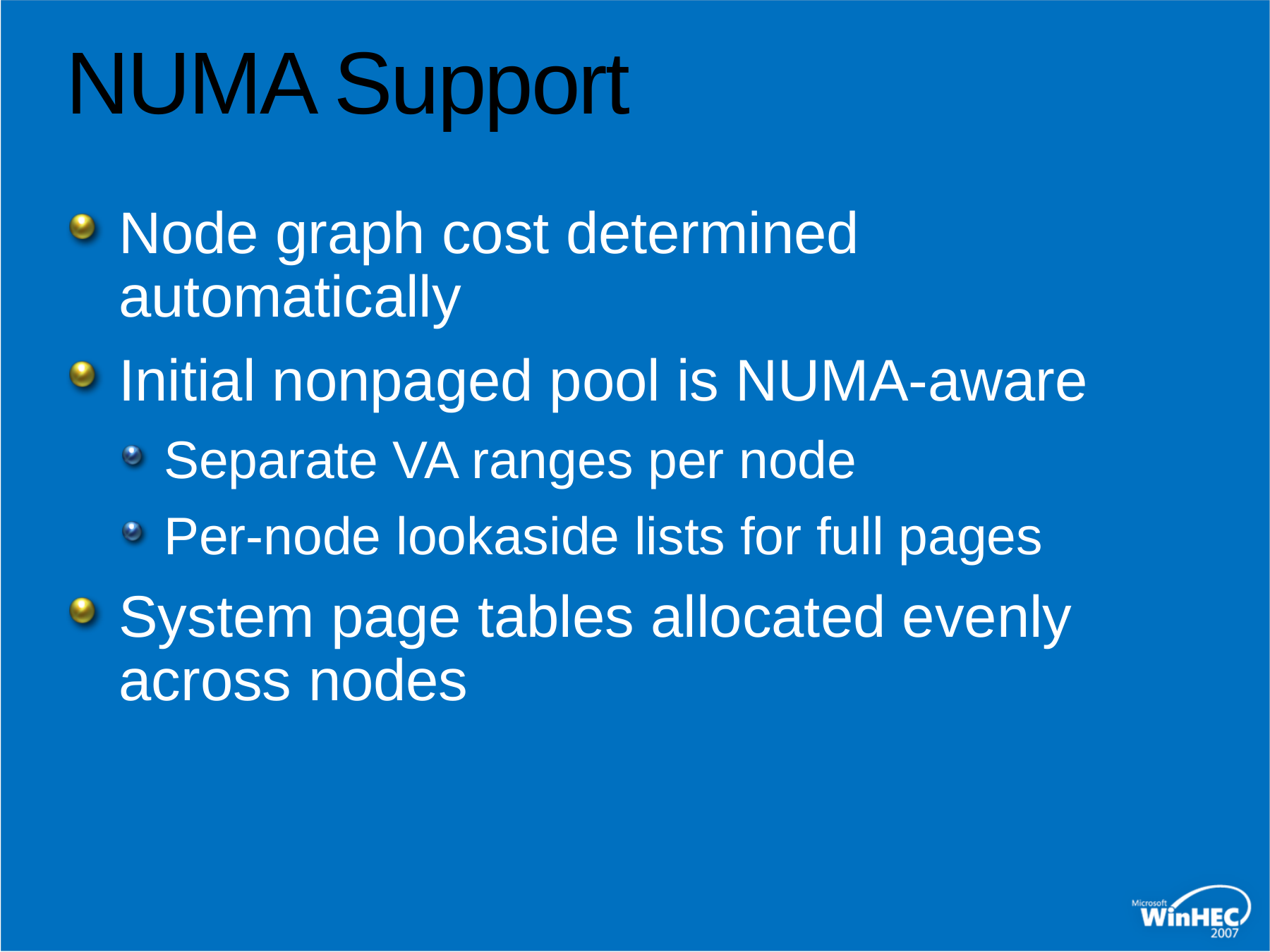

# NUMA Support
Node graph cost determined automatically
Initial nonpaged pool is NUMA-aware
Separate VA ranges per node
Per-node lookaside lists for full pages
System page tables allocated evenly across nodes